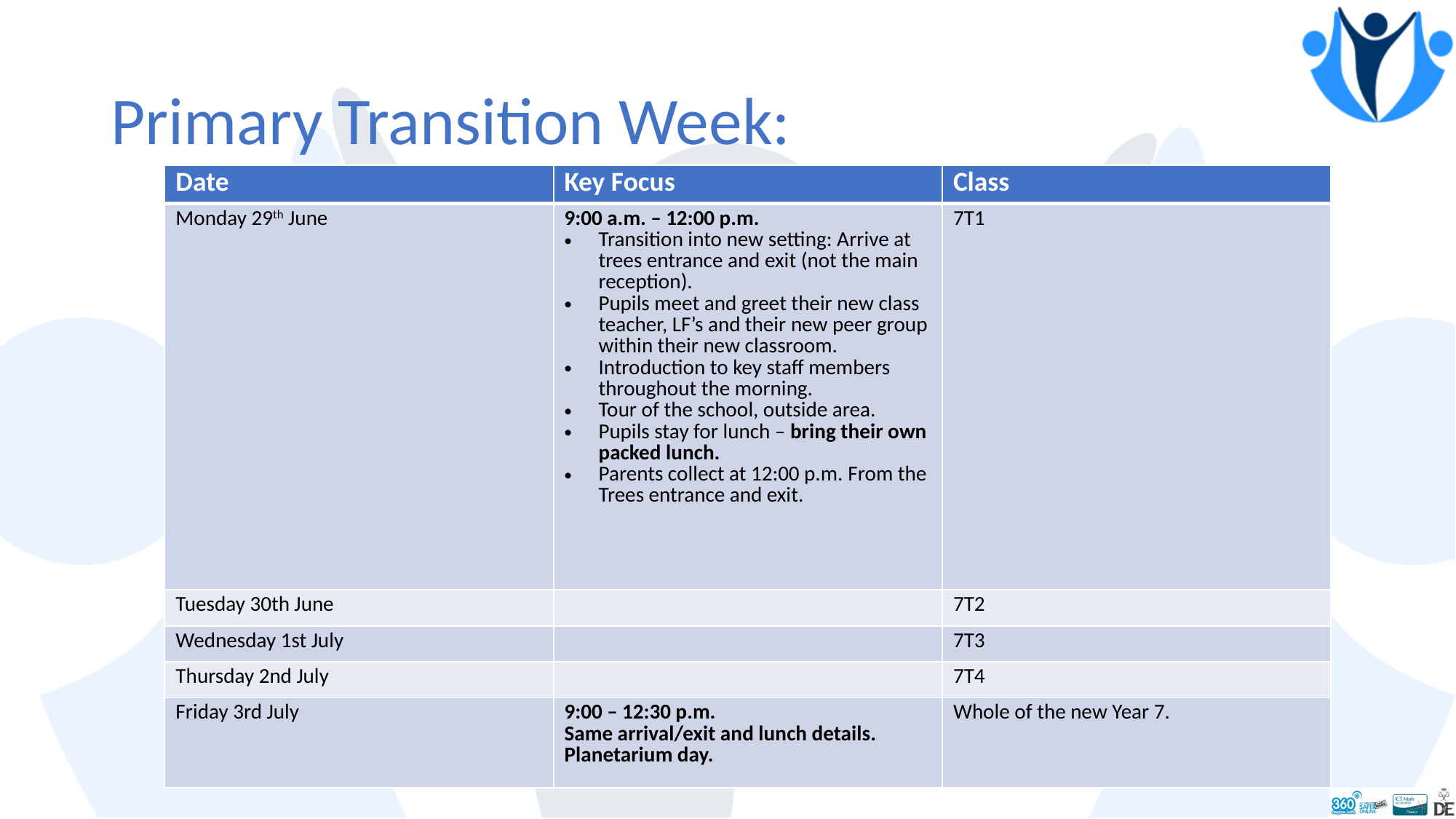

# Primary Transition Week:
| Date | Key Focus | Class |
| --- | --- | --- |
| Monday 29th June | 9:00 a.m. – 12:00 p.m. Transition into new setting: Arrive at trees entrance and exit (not the main reception). Pupils meet and greet their new class teacher, LF’s and their new peer group within their new classroom. Introduction to key staff members throughout the morning. Tour of the school, outside area. Pupils stay for lunch – bring their own packed lunch. Parents collect at 12:00 p.m. From the Trees entrance and exit. | 7T1 |
| Tuesday 30th June |  | 7T2 |
| Wednesday 1st July |  | 7T3 |
| Thursday 2nd July |  | 7T4 |
| Friday 3rd July | 9:00 – 12:30 p.m. Same arrival/exit and lunch details. Planetarium day. | Whole of the new Year 7. |